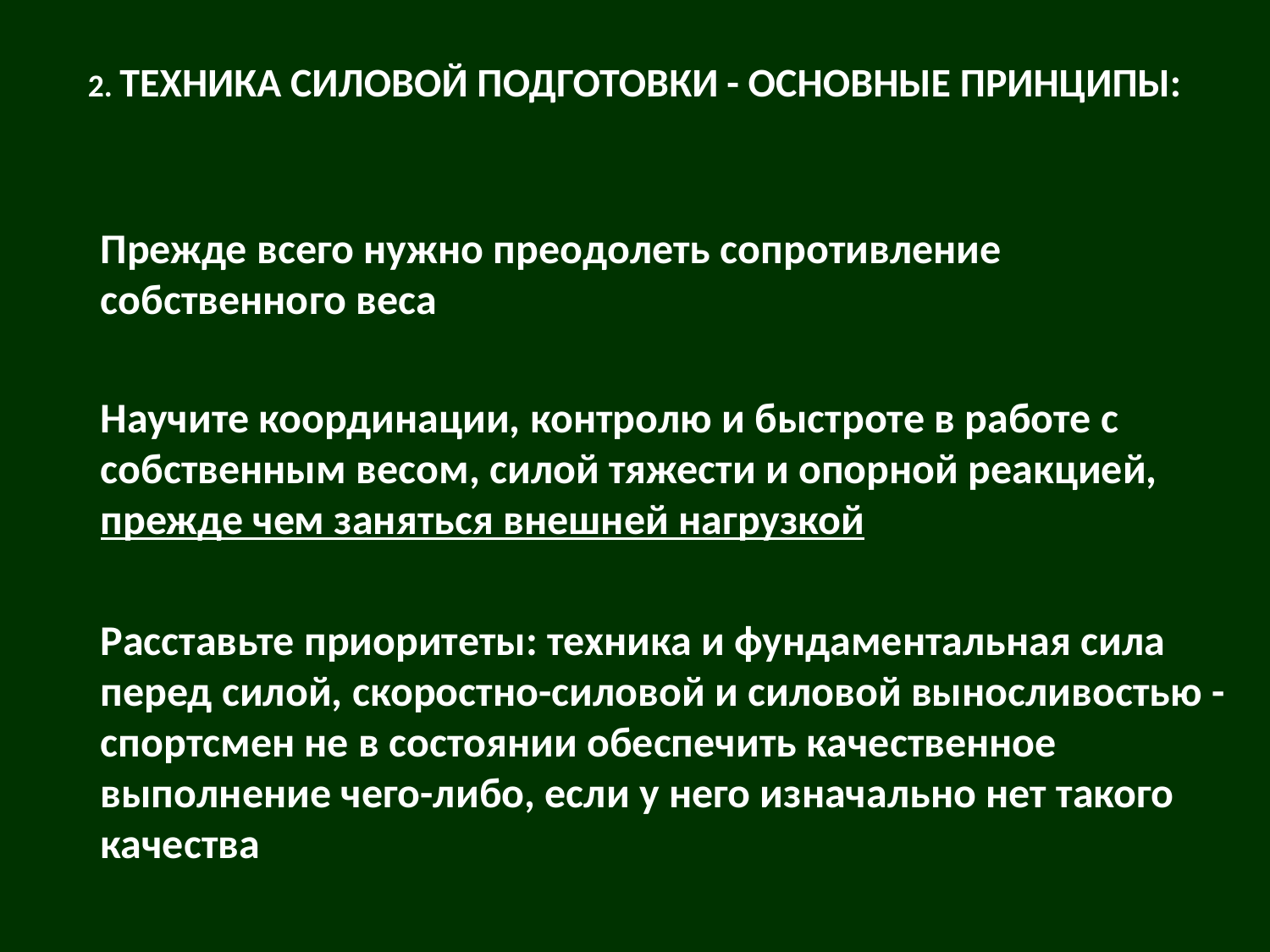

# 2. техника силовой подготовки - основные принципы:
	Прежде всего нужно преодолеть сопротивление собственного веса

	Научите координации, контролю и быстроте в работе с собственным весом, силой тяжести и опорной реакцией, прежде чем заняться внешней нагрузкой

	Расставьте приоритеты: техника и фундаментальная сила перед силой, скоростно-силовой и силовой выносливостью - спортсмен не в состоянии обеспечить качественное выполнение чего-либо, если у него изначально нет такого качества